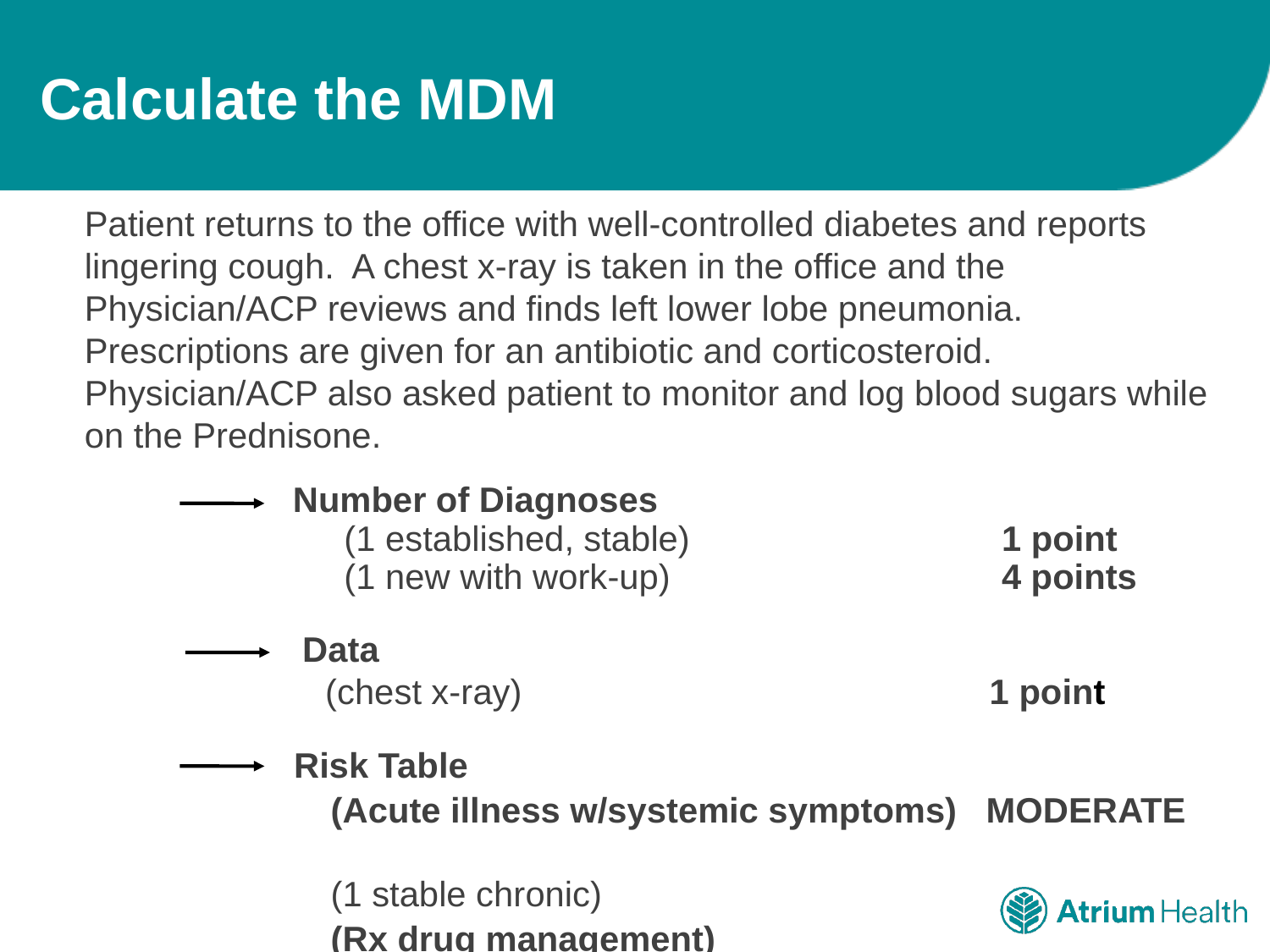

# Calculate the MDM
Patient returns to the office with well-controlled diabetes and reports lingering cough.  A chest x-ray is taken in the office and the Physician/ACP reviews and finds left lower lobe pneumonia.  Prescriptions are given for an antibiotic and corticosteroid.  Physician/ACP also asked patient to monitor and log blood sugars while on the Prednisone.
A
   Number of Diagnoses
        (1 established, stable)                                1 point
        (1 new with work-up)                                  4 points

B
    Data
      (chest x-ray)                                                1 point

C
         Risk Table
            (Acute illness w/systemic symptoms)   MODERATE
            (1 stable chronic)
            (Rx drug management)